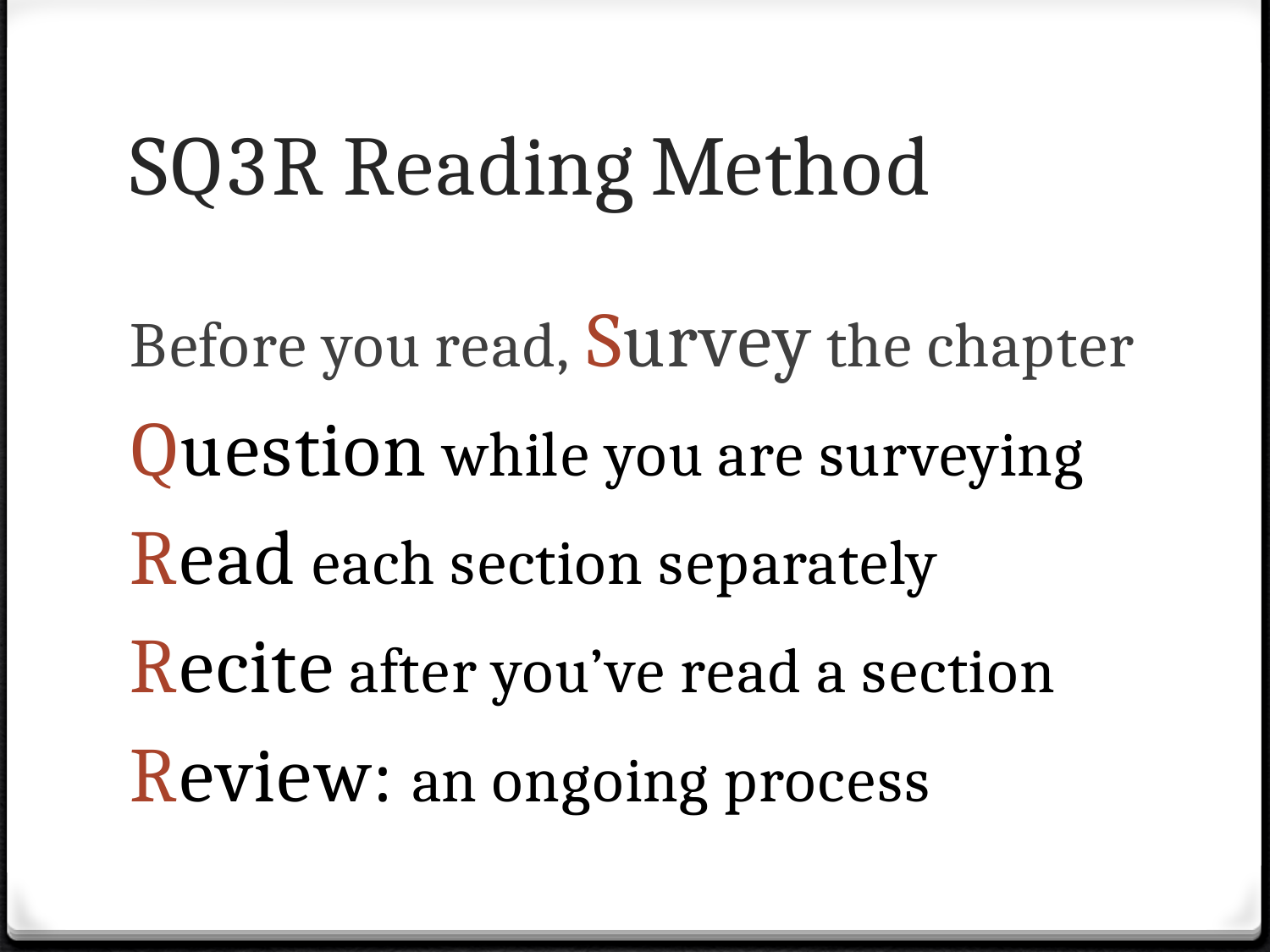

# SQ3R Reading Method
Before you read, Survey the chapter
Question while you are surveying
Read each section separately
Recite after you’ve read a section
Review: an ongoing process